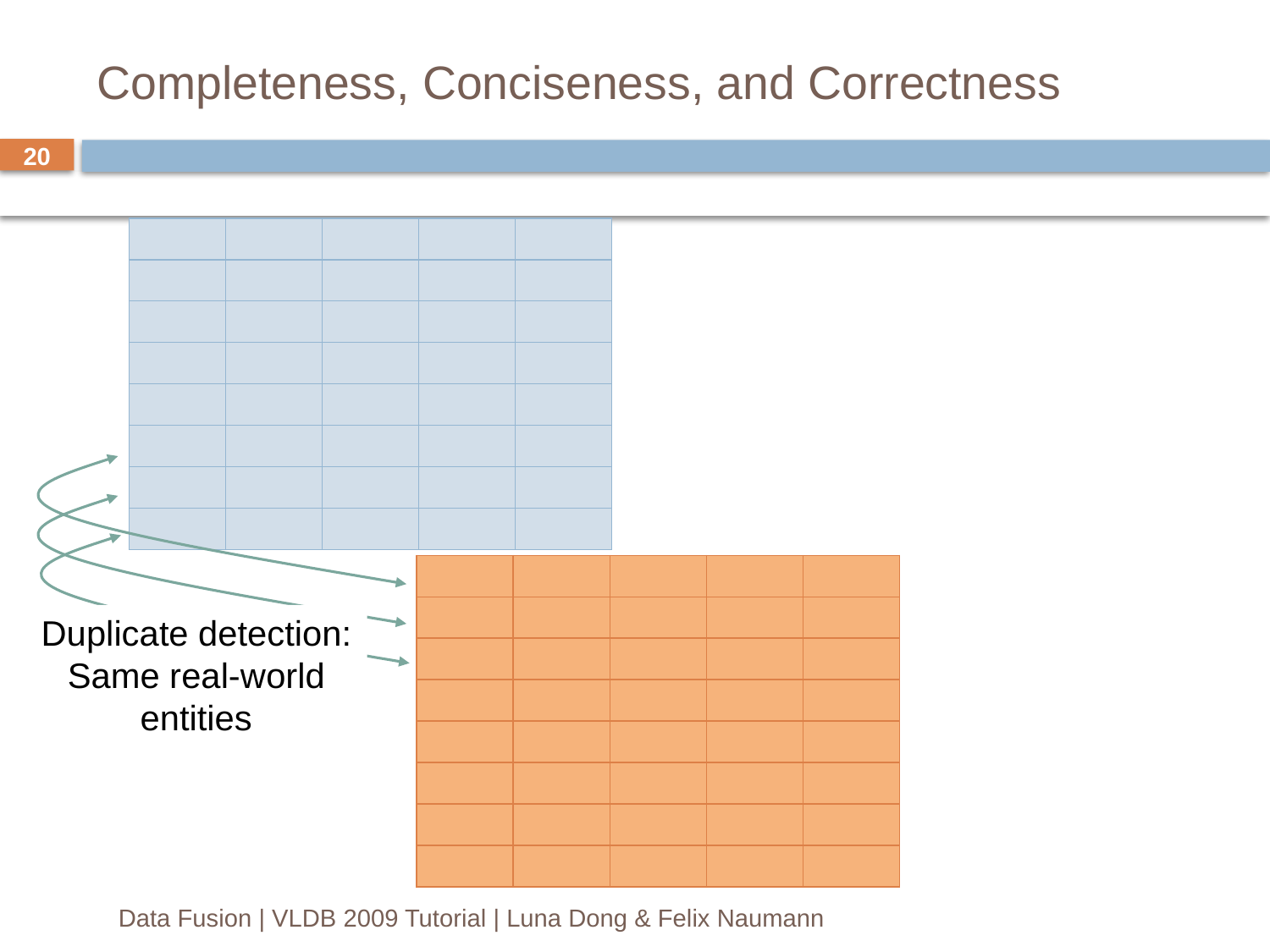

# Completeness, Conciseness, and Correctness
20
|  |  |  |  |  |
| --- | --- | --- | --- | --- |
|  |  |  |  |  |
|  |  |  |  |  |
|  |  |  |  |  |
|  |  |  |  |  |
|  |  |  |  |  |
|  |  |  |  |  |
|  |  |  |  |  |

|  |  |  |  |  |
| --- | --- | --- | --- | --- |
|  |  |  |  |  |
|  |  |  |  |  |
|  |  |  |  |  |
|  |  |  |  |  |
|  |  |  |  |  |
|  |  |  |  |  |
|  |  |  |  |  |
Duplicate detection:
Same real-world entities
Data Fusion | VLDB 2009 Tutorial | Luna Dong & Felix Naumann